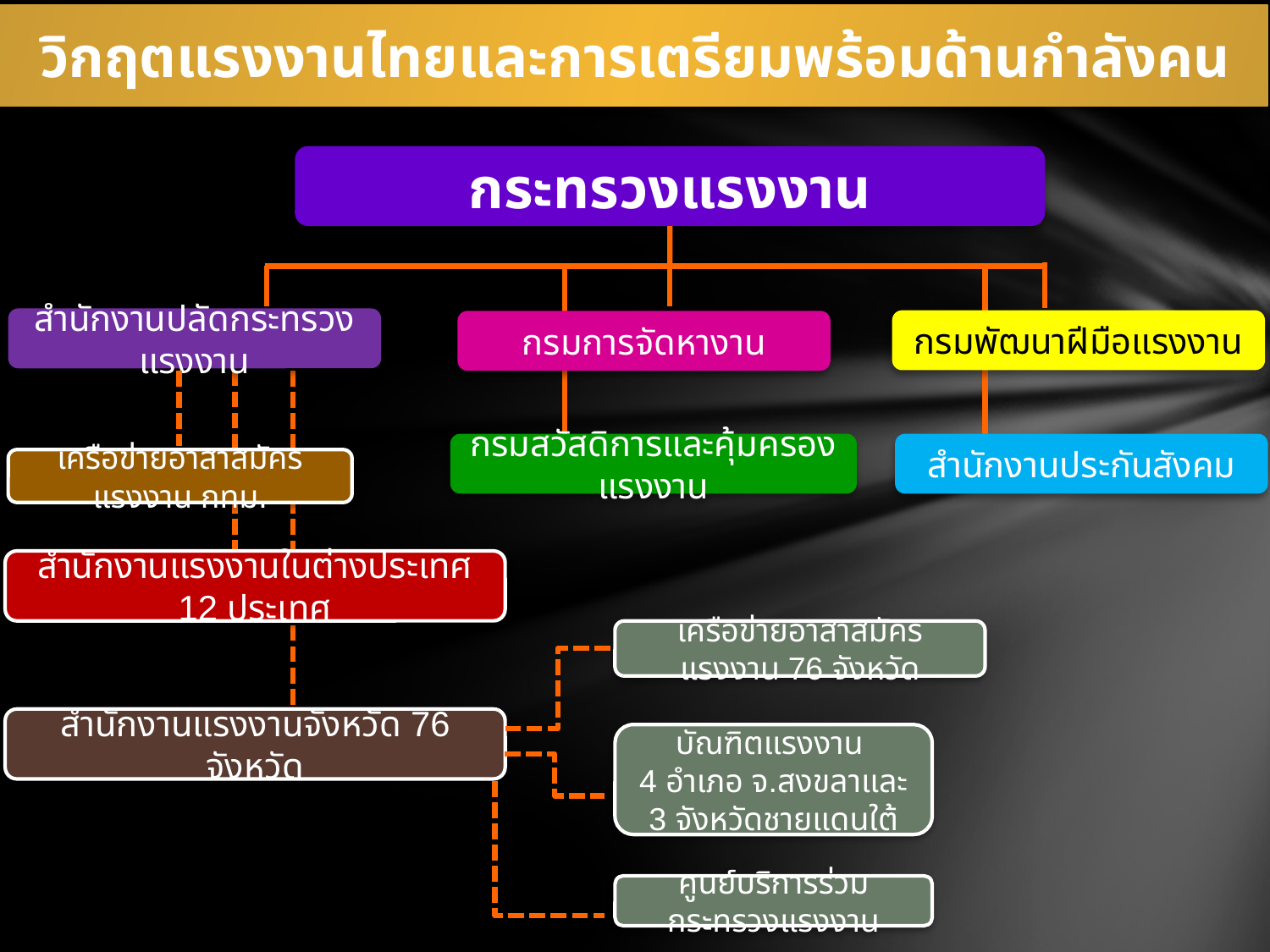

วิกฤตแรงงานไทยและการเตรียมพร้อมด้านกำลังคน
กระทรวงแรงงาน
สำนักงานปลัดกระทรวงแรงงาน
กรมพัฒนาฝีมือแรงงาน
กรมการจัดหางาน
กรมสวัสดิการและคุ้มครองแรงงาน
สำนักงานประกันสังคม
เครือข่ายอาสาสมัครแรงงาน กทม.
สำนักงานแรงงานในต่างประเทศ 12 ประเทศ
เครือข่ายอาสาสมัครแรงงาน 76 จังหวัด
สำนักงานแรงงานจังหวัด 76 จังหวัด
บัณฑิตแรงงาน
4 อำเภอ จ.สงขลาและ 3 จังหวัดชายแดนใต้
ศูนย์บริการร่วมกระทรวงแรงงาน